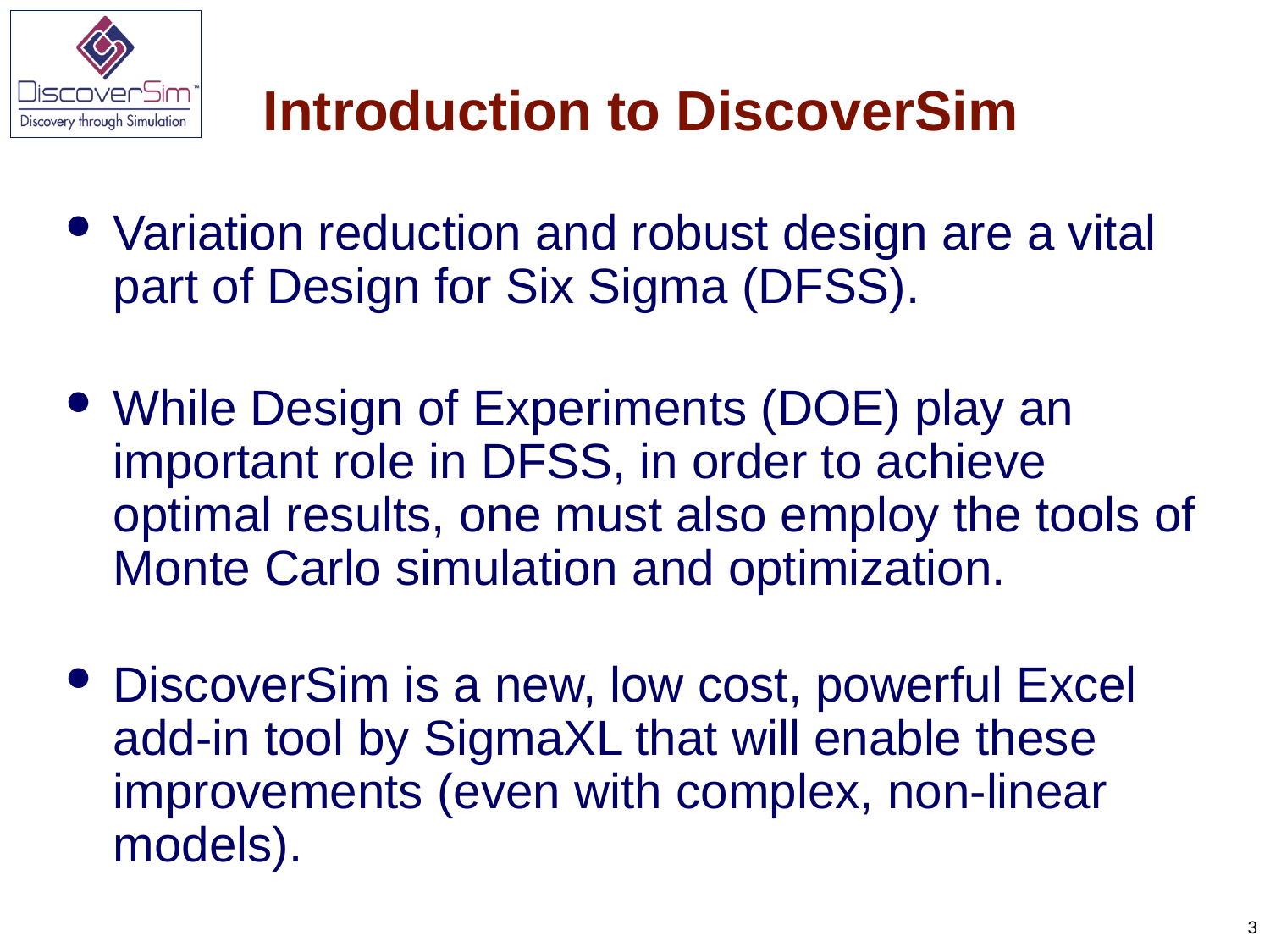

# Introduction to DiscoverSim
Variation reduction and robust design are a vital part of Design for Six Sigma (DFSS).
While Design of Experiments (DOE) play an important role in DFSS, in order to achieve optimal results, one must also employ the tools of Monte Carlo simulation and optimization.
DiscoverSim is a new, low cost, powerful Excel add-in tool by SigmaXL that will enable these improvements (even with complex, non-linear models).
3